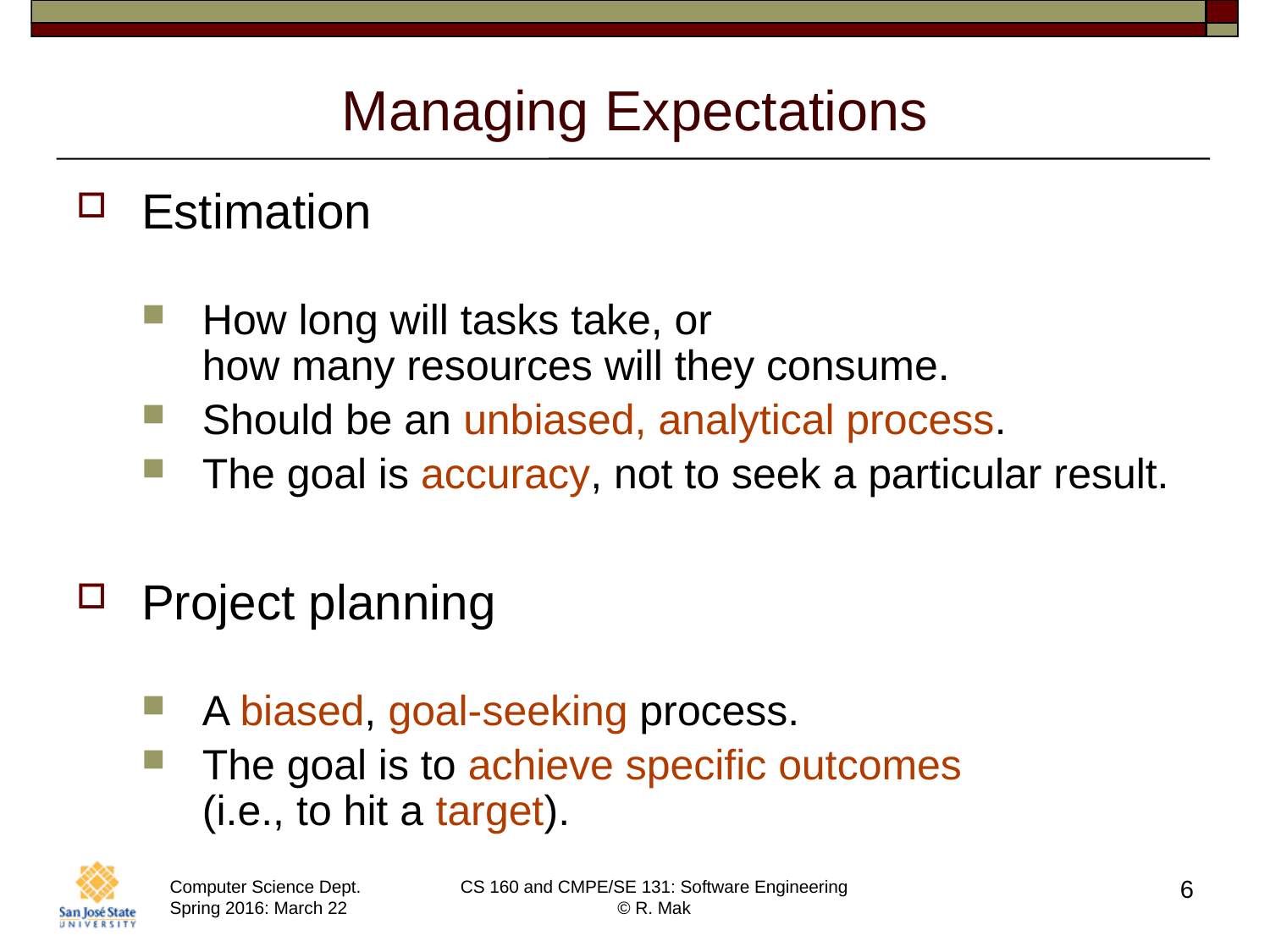

# Managing Expectations
Estimation

How long will tasks take, or
how many resources will they consume.
Should be an unbiased, analytical process.
The goal is accuracy, not to seek a particular result.

Project planning

A biased, goal-seeking process.
The goal is to achieve specific outcomes
(i.e., to hit a target).
6